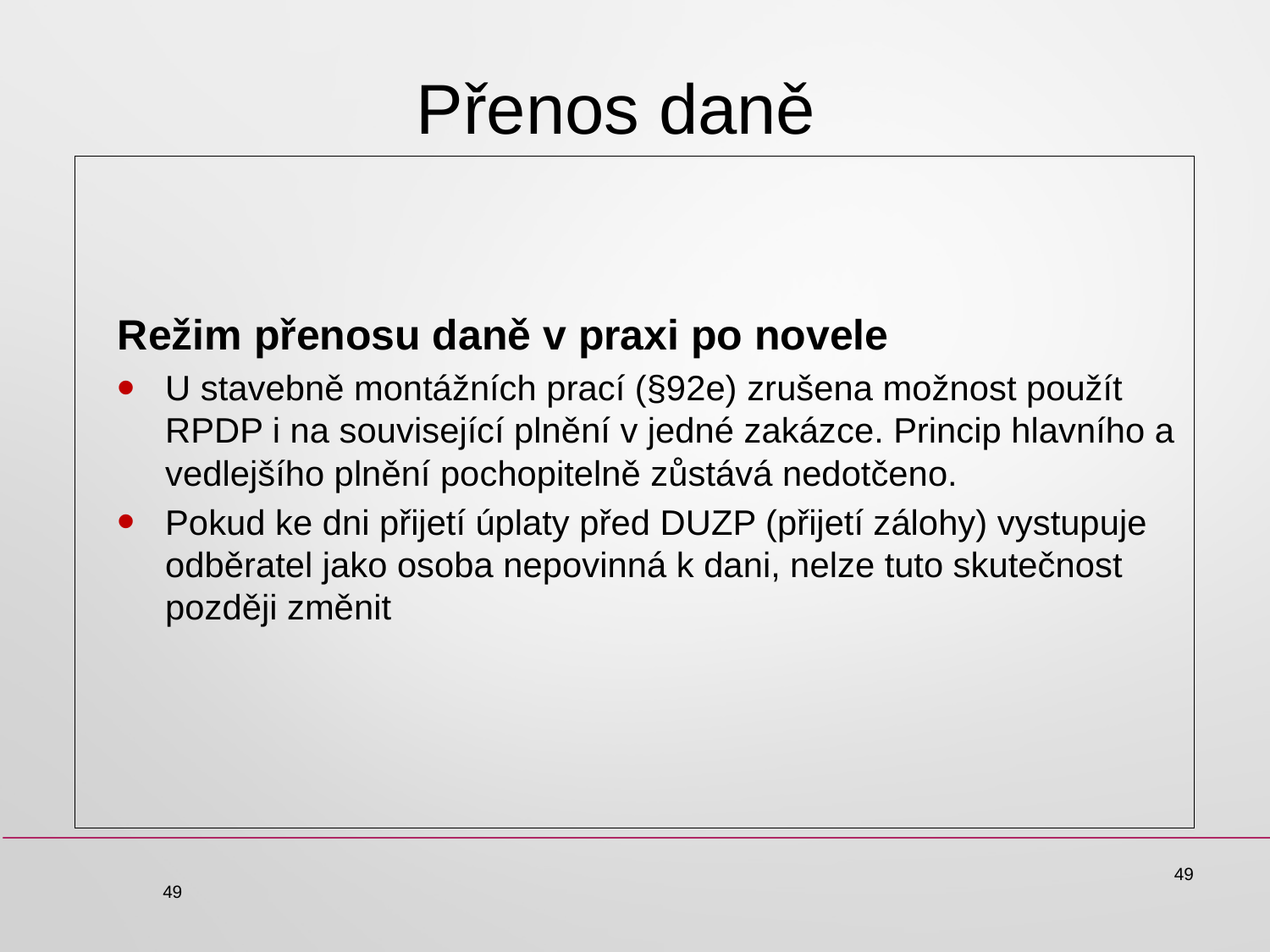

# Přenos daně
Režim přenosu daně v praxi po novele
U stavebně montážních prací (§92e) zrušena možnost použít RPDP i na související plnění v jedné zakázce. Princip hlavního a vedlejšího plnění pochopitelně zůstává nedotčeno.
Pokud ke dni přijetí úplaty před DUZP (přijetí zálohy) vystupuje odběratel jako osoba nepovinná k dani, nelze tuto skutečnost později změnit

49
49